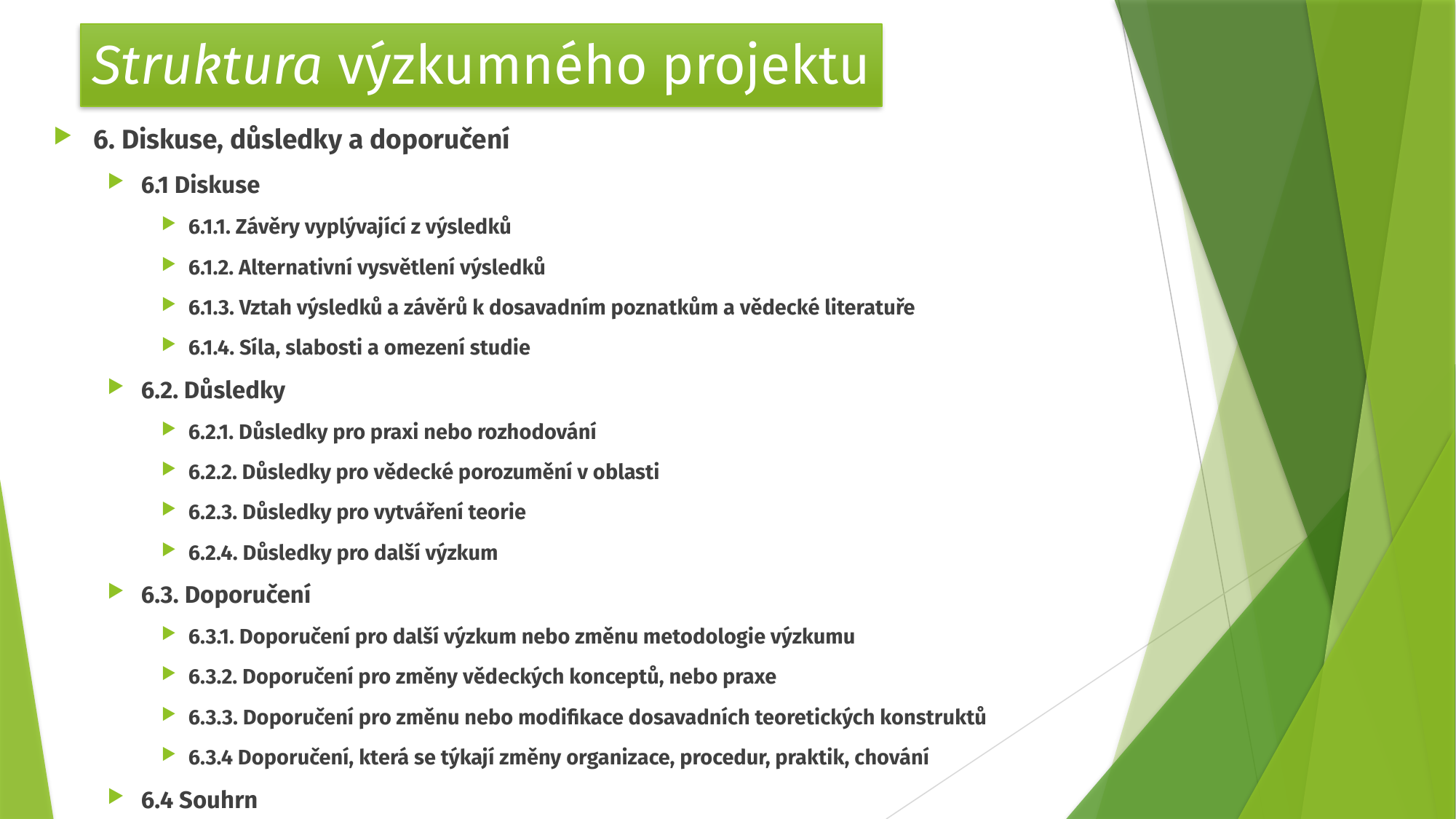

# Struktura výzkumného projektu
6. Diskuse, důsledky a doporučení
6.1 Diskuse
6.1.1. Závěry vyplývající z výsledků
6.1.2. Alternativní vysvětlení výsledků
6.1.3. Vztah výsledků a závěrů k dosavadním poznatkům a vědecké literatuře
6.1.4. Síla, slabosti a omezení studie
6.2. Důsledky
6.2.1. Důsledky pro praxi nebo rozhodování
6.2.2. Důsledky pro vědecké porozumění v oblasti
6.2.3. Důsledky pro vytváření teorie
6.2.4. Důsledky pro další výzkum
6.3. Doporučení
6.3.1. Doporučení pro další výzkum nebo změnu metodologie výzkumu
6.3.2. Doporučení pro změny vědeckých konceptů, nebo praxe
6.3.3. Doporučení pro změnu nebo modifikace dosavadních teoretických konstruktů
6.3.4 Doporučení, která se týkají změny organizace, procedur, praktik, chování
6.4 Souhrn